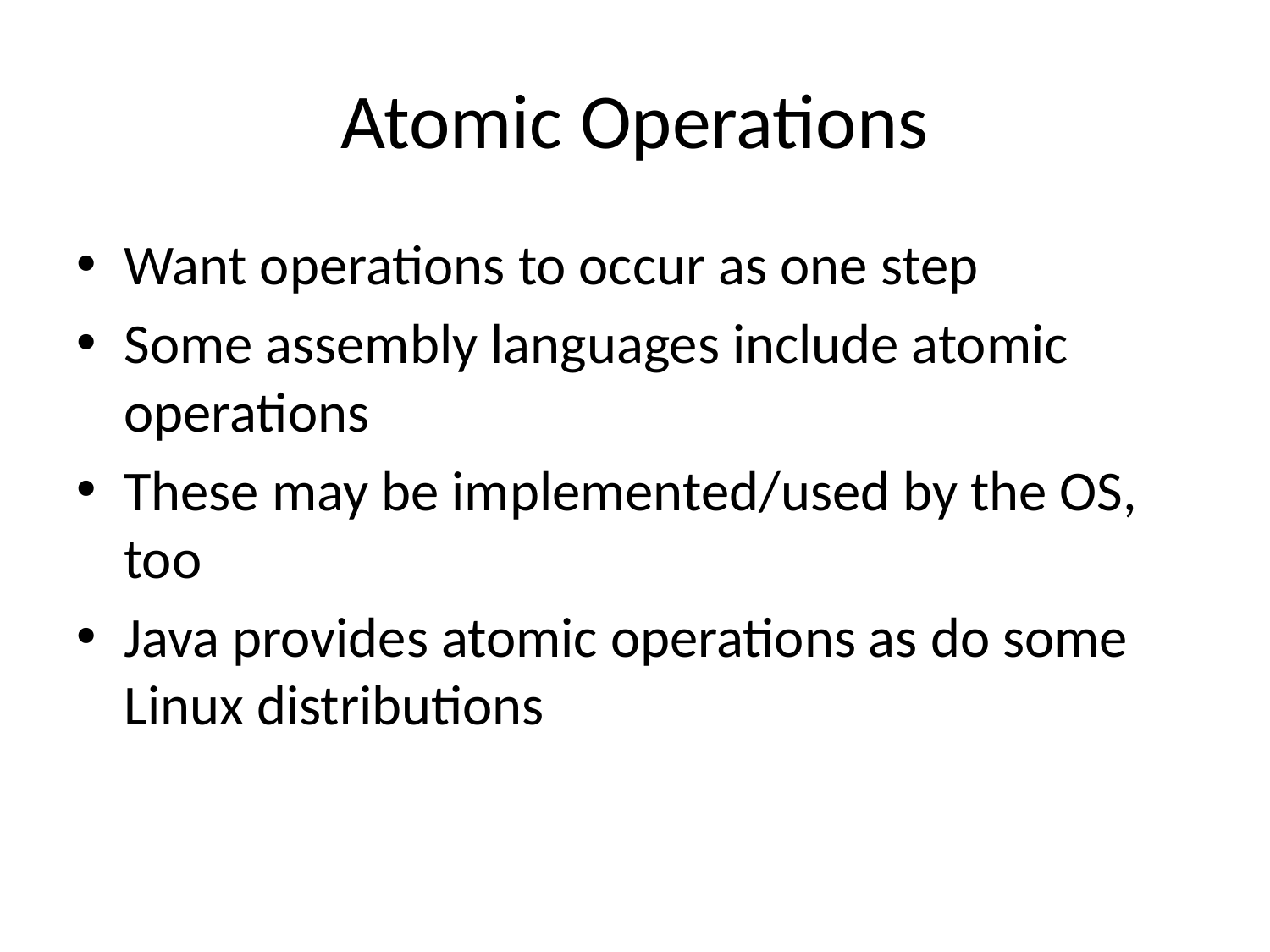

# Atomic Operations
Want operations to occur as one step
Some assembly languages include atomic operations
These may be implemented/used by the OS, too
Java provides atomic operations as do some Linux distributions